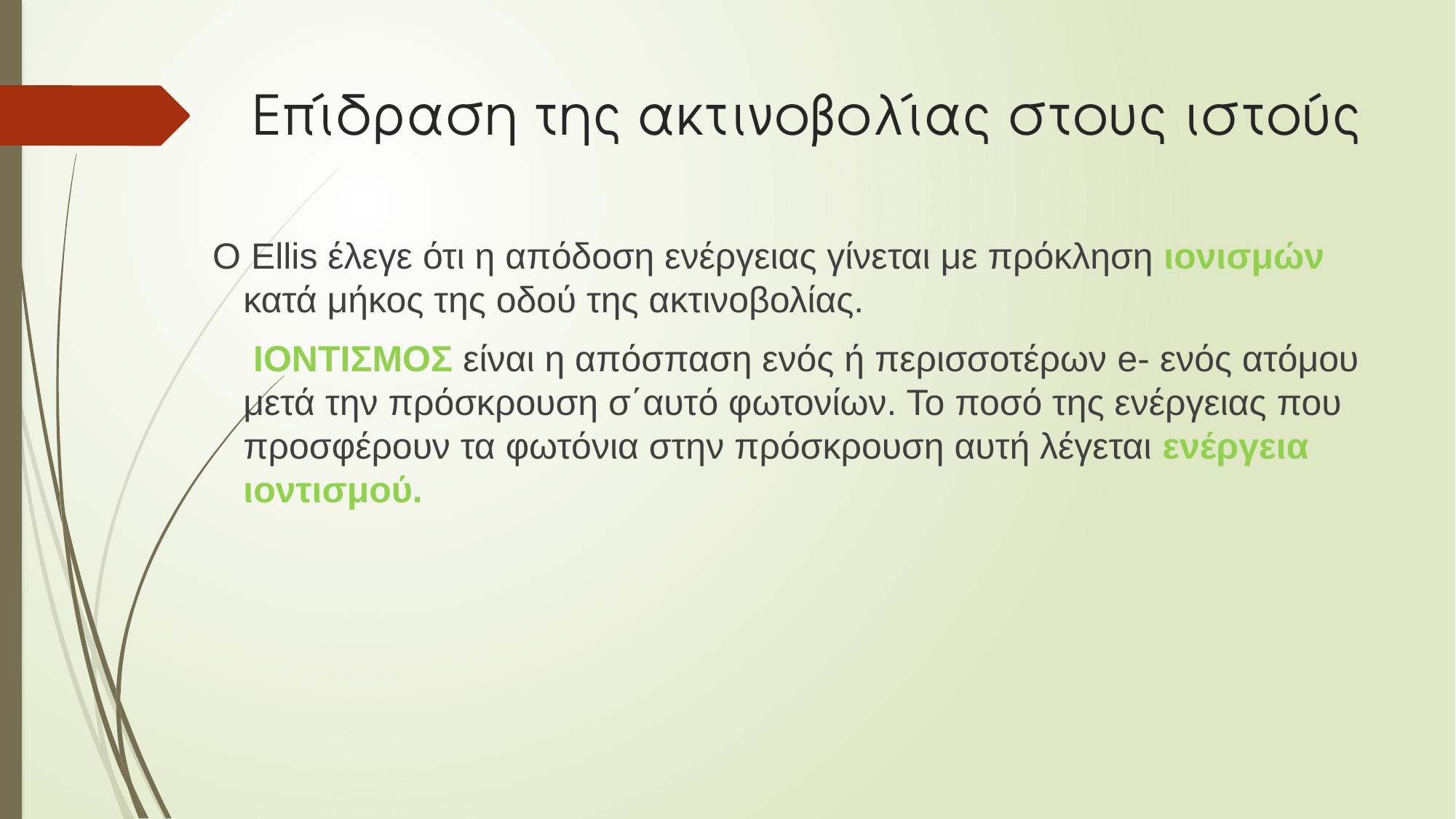

# Επίδραση της ακτινοβολίας στους ιστούς
 Ο Ellis έλεγε ότι η απόδοση ενέργειας γίνεται με πρόκληση ιονισμών κατά μήκος της οδού της ακτινοβολίας.
     ΙΟΝΤΙΣΜΟΣ είναι η απόσπαση ενός ή περισσοτέρων e- ενός ατόμου μετά την πρόσκρουση σ΄αυτό φωτονίων. Το ποσό της ενέργειας που προσφέρουν τα φωτόνια στην πρόσκρουση αυτή λέγεται ενέργεια ιοντισμού.